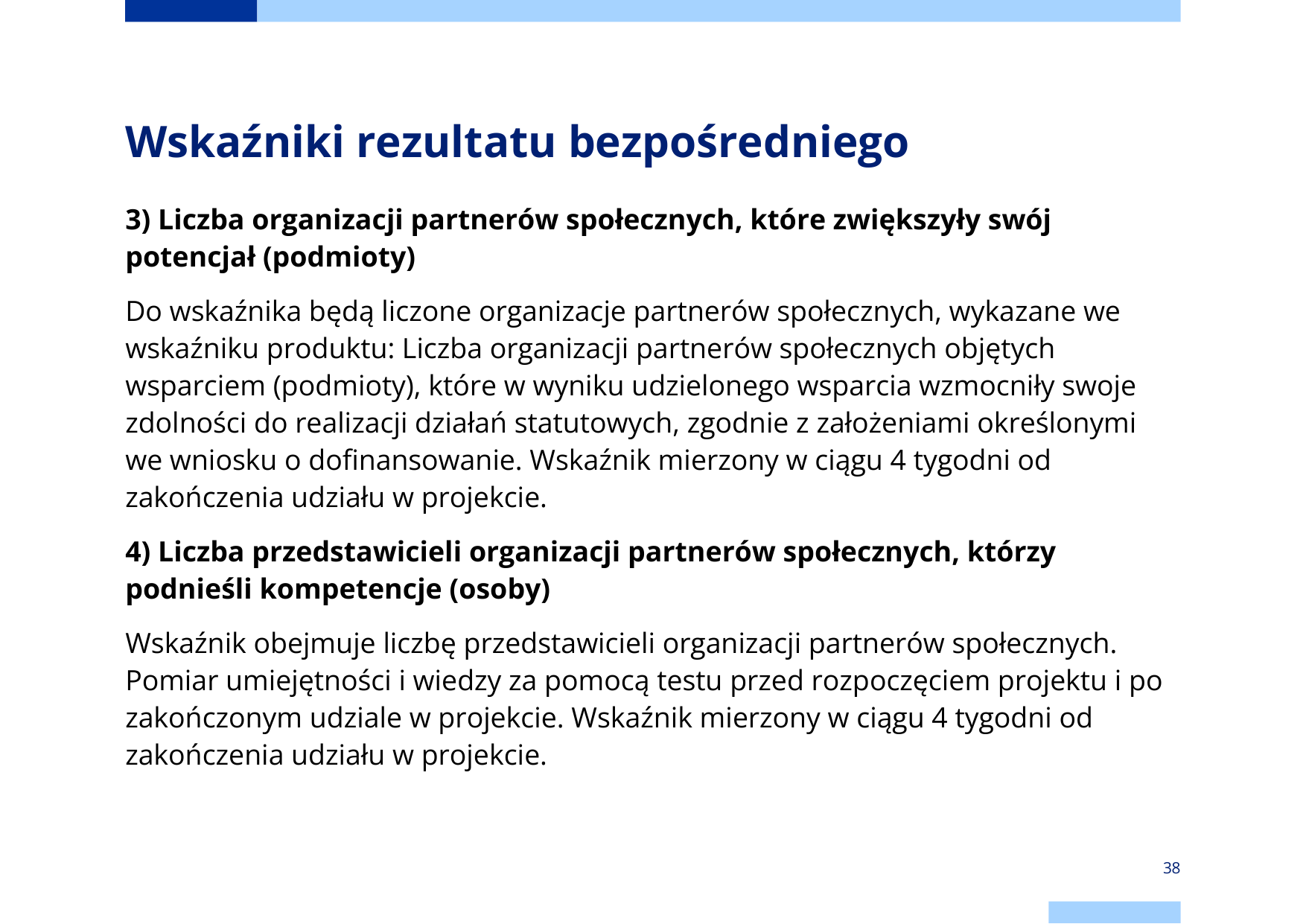

# Wskaźniki rezultatu bezpośredniego
3) Liczba organizacji partnerów społecznych, które zwiększyły swój potencjał (podmioty)
Do wskaźnika będą liczone organizacje partnerów społecznych, wykazane we wskaźniku produktu: Liczba organizacji partnerów społecznych objętych wsparciem (podmioty), które w wyniku udzielonego wsparcia wzmocniły swoje zdolności do realizacji działań statutowych, zgodnie z założeniami określonymi we wniosku o dofinansowanie. Wskaźnik mierzony w ciągu 4 tygodni od zakończenia udziału w projekcie.
4) Liczba przedstawicieli organizacji partnerów społecznych, którzy podnieśli kompetencje (osoby)
Wskaźnik obejmuje liczbę przedstawicieli organizacji partnerów społecznych. Pomiar umiejętności i wiedzy za pomocą testu przed rozpoczęciem projektu i po zakończonym udziale w projekcie. Wskaźnik mierzony w ciągu 4 tygodni od zakończenia udziału w projekcie.
38